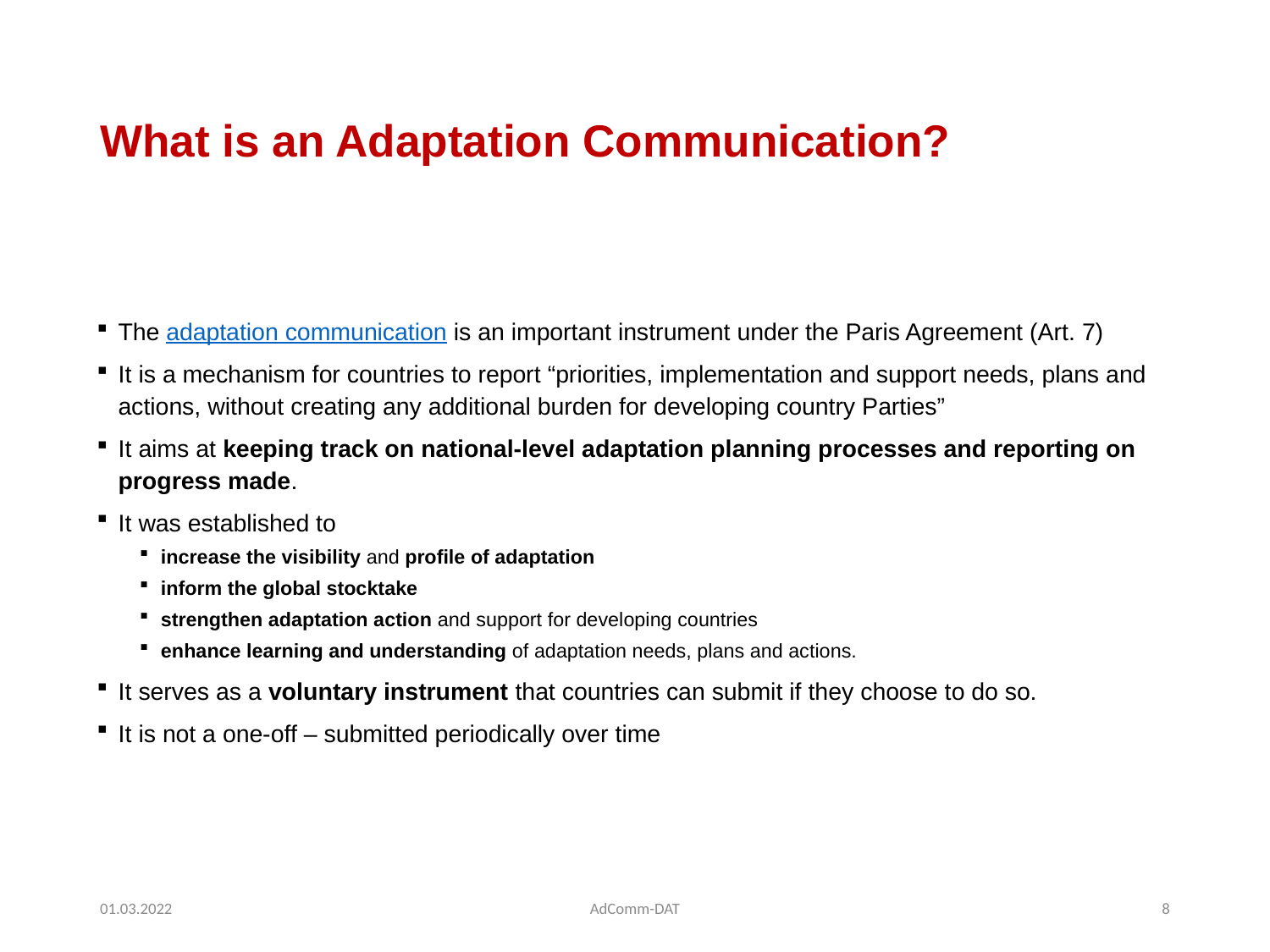

# What is an Adaptation Communication?
The adaptation communication is an important instrument under the Paris Agreement (Art. 7)
It is a mechanism for countries to report “priorities, implementation and support needs, plans and actions, without creating any additional burden for developing country Parties”
It aims at keeping track on national-level adaptation planning processes and reporting on progress made.
It was established to
increase the visibility and profile of adaptation
inform the global stocktake
strengthen adaptation action and support for developing countries
enhance learning and understanding of adaptation needs, plans and actions.
It serves as a voluntary instrument that countries can submit if they choose to do so.
It is not a one-off – submitted periodically over time

01.03.2022
AdComm-DAT
8